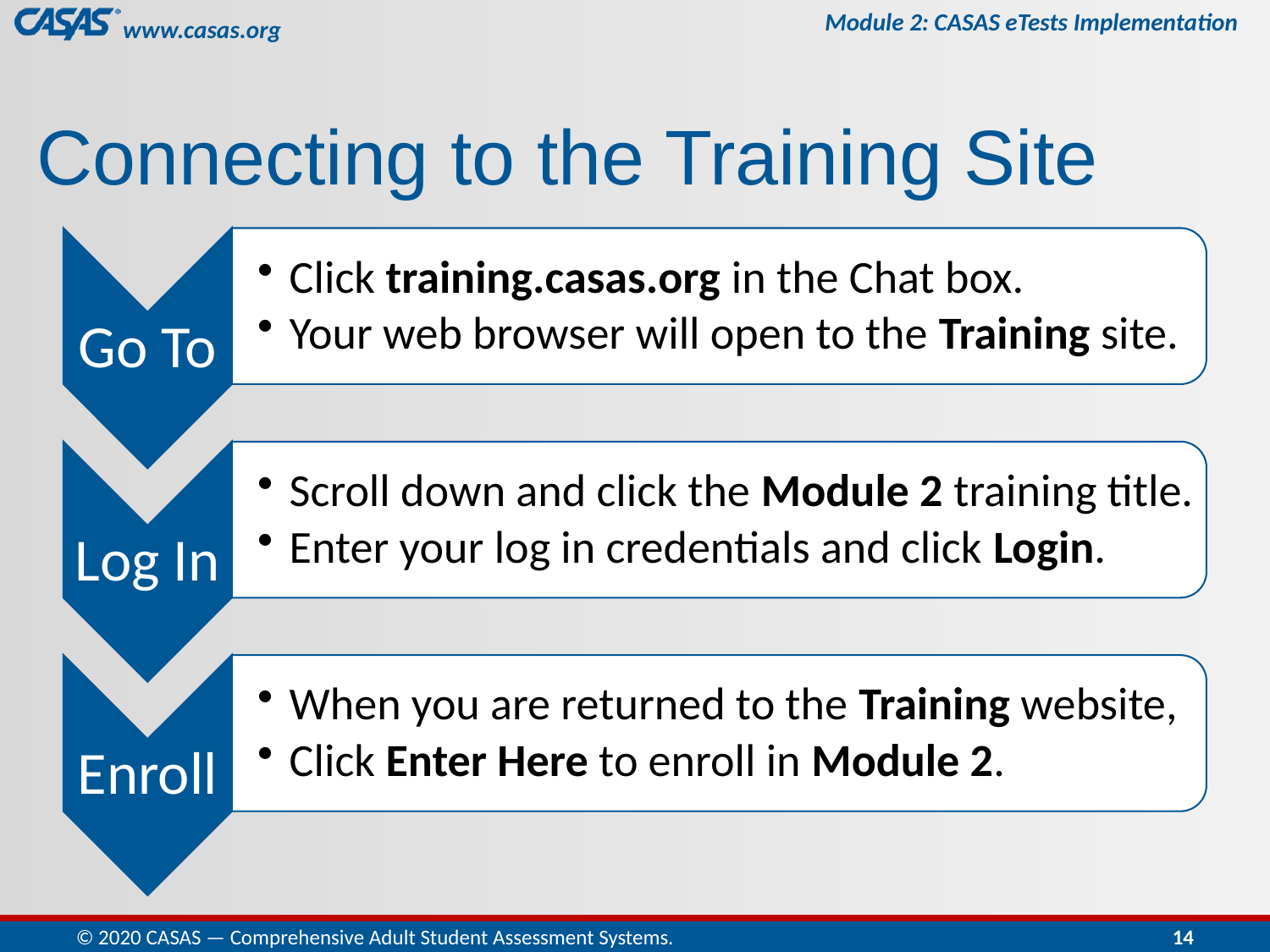

# Connecting to the Training Site
Go To
Click training.casas.org in the Chat box.
Your web browser will open to the Training site.
Log In
Scroll down and click the Module 2 training title.
Enter your log in credentials and click Login.
Enroll
When you are returned to the Training website,
Click Enter Here to enroll in Module 2.
© 2020 CASAS — Comprehensive Adult Student Assessment Systems.
14